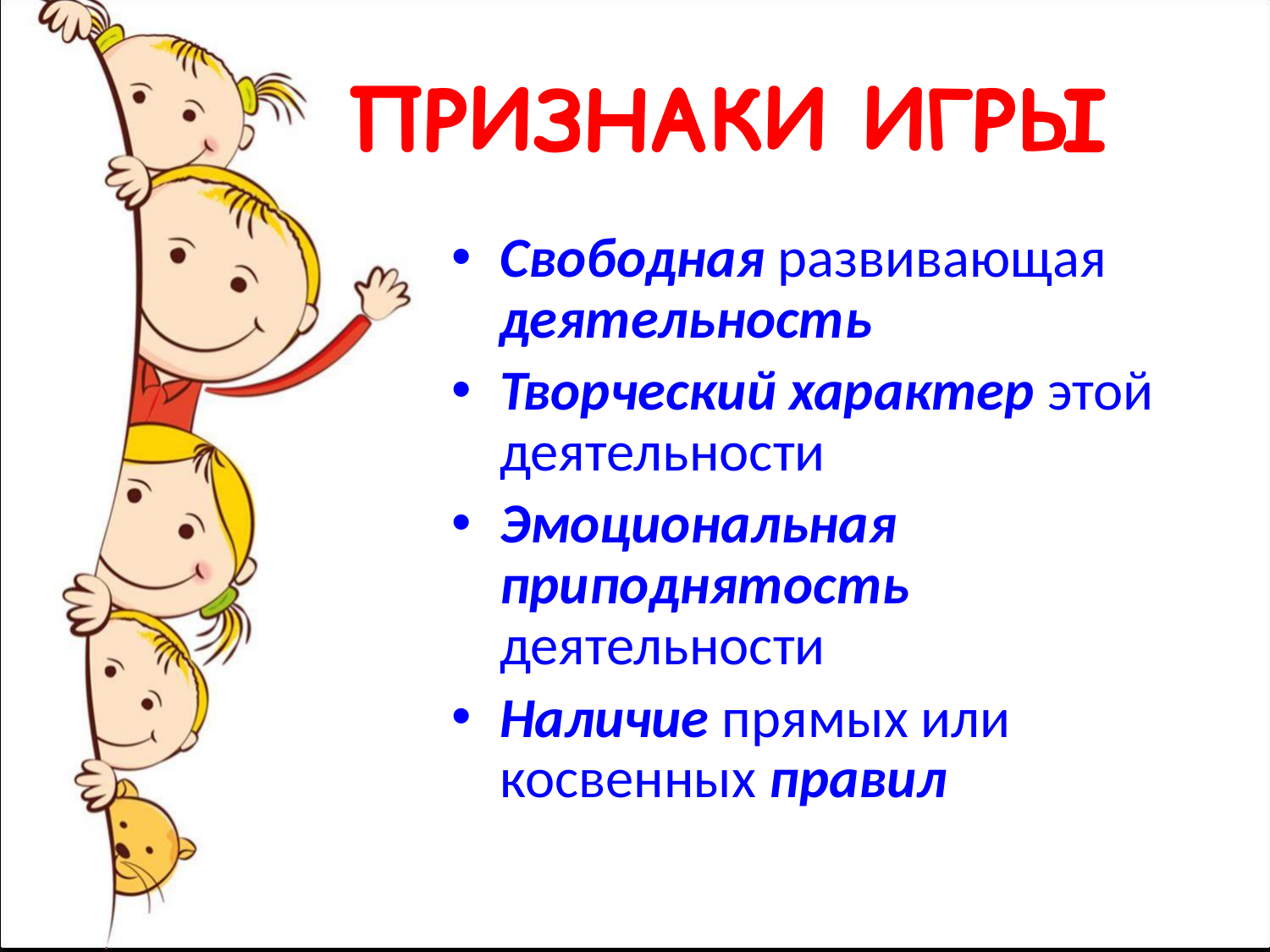

ПРИЗНАКИ ИГРЫ
Свободная развивающая деятельность
Творческий характер этой деятельности
Эмоциональная приподнятость деятельности
Наличие прямых или косвенных правил